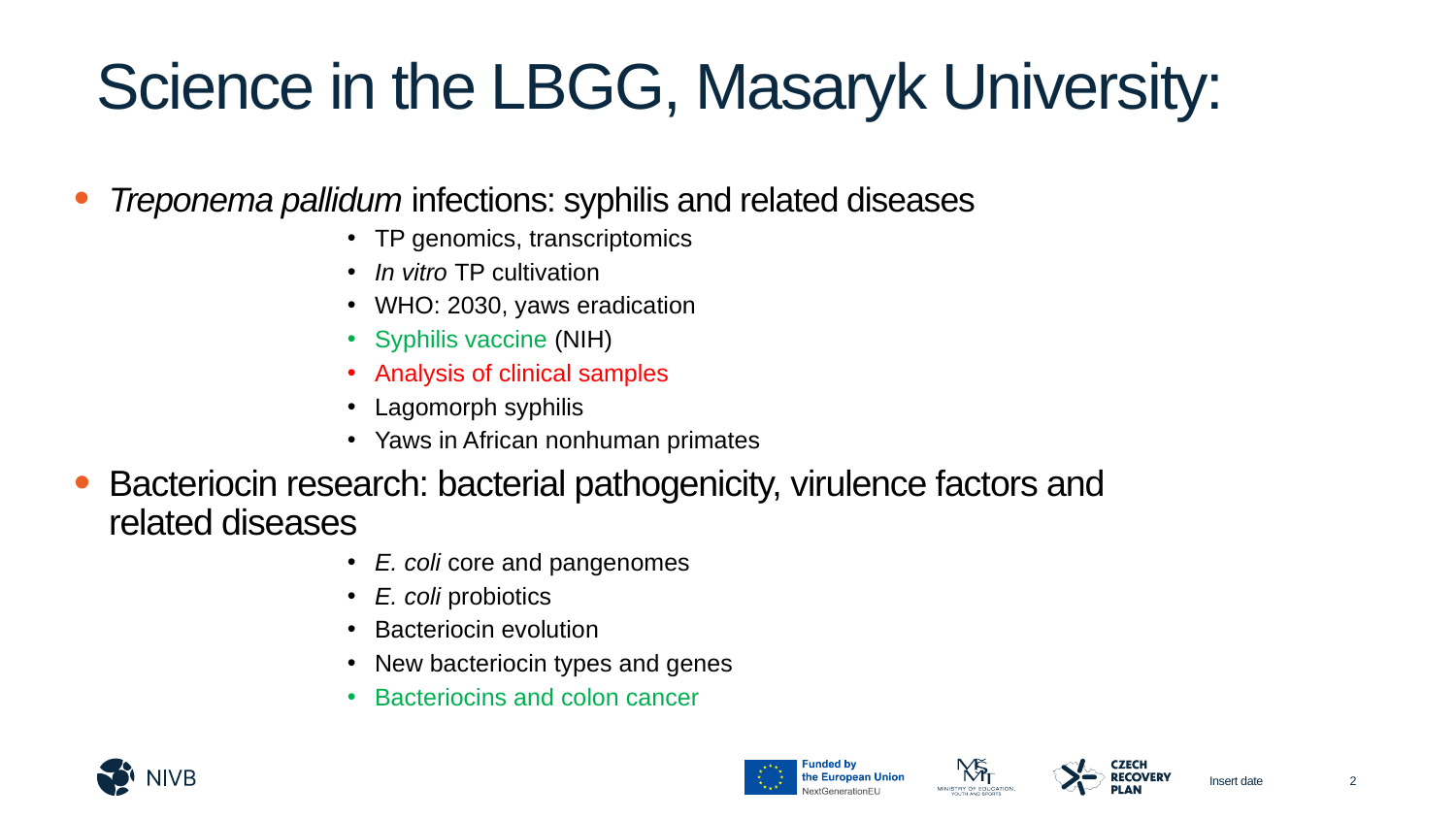

# Science in the LBGG, Masaryk University:
Treponema pallidum infections: syphilis and related diseases
TP genomics, transcriptomics
In vitro TP cultivation
WHO: 2030, yaws eradication
Syphilis vaccine (NIH)
Analysis of clinical samples
Lagomorph syphilis
Yaws in African nonhuman primates
Bacteriocin research: bacterial pathogenicity, virulence factors and related diseases
E. coli core and pangenomes
E. coli probiotics
Bacteriocin evolution
New bacteriocin types and genes
Bacteriocins and colon cancer